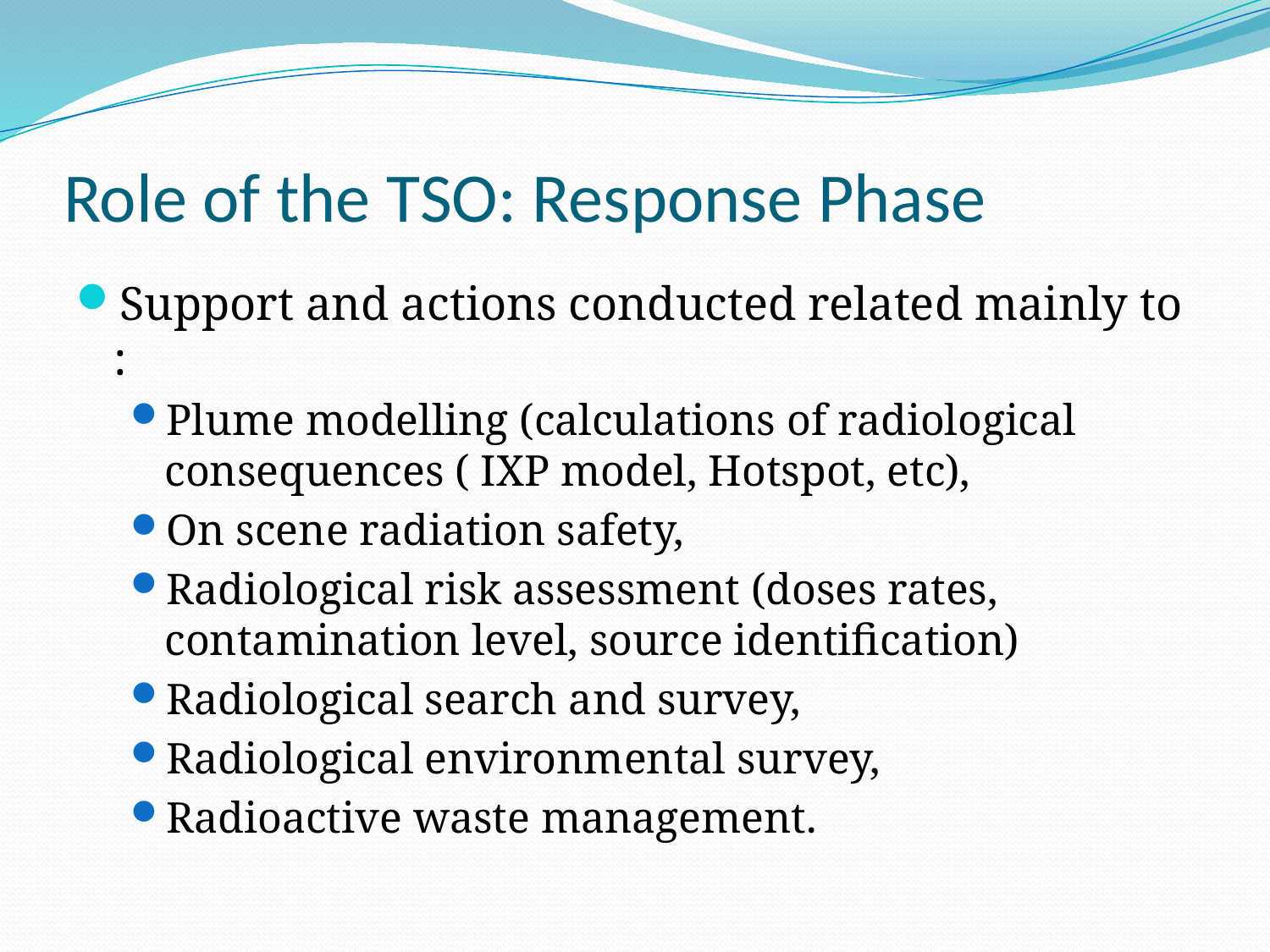

# Role of the TSO: Response Phase
Support and actions conducted related mainly to :
Plume modelling (calculations of radiological consequences ( IXP model, Hotspot, etc),
On scene radiation safety,
Radiological risk assessment (doses rates, contamination level, source identification)
Radiological search and survey,
Radiological environmental survey,
Radioactive waste management.